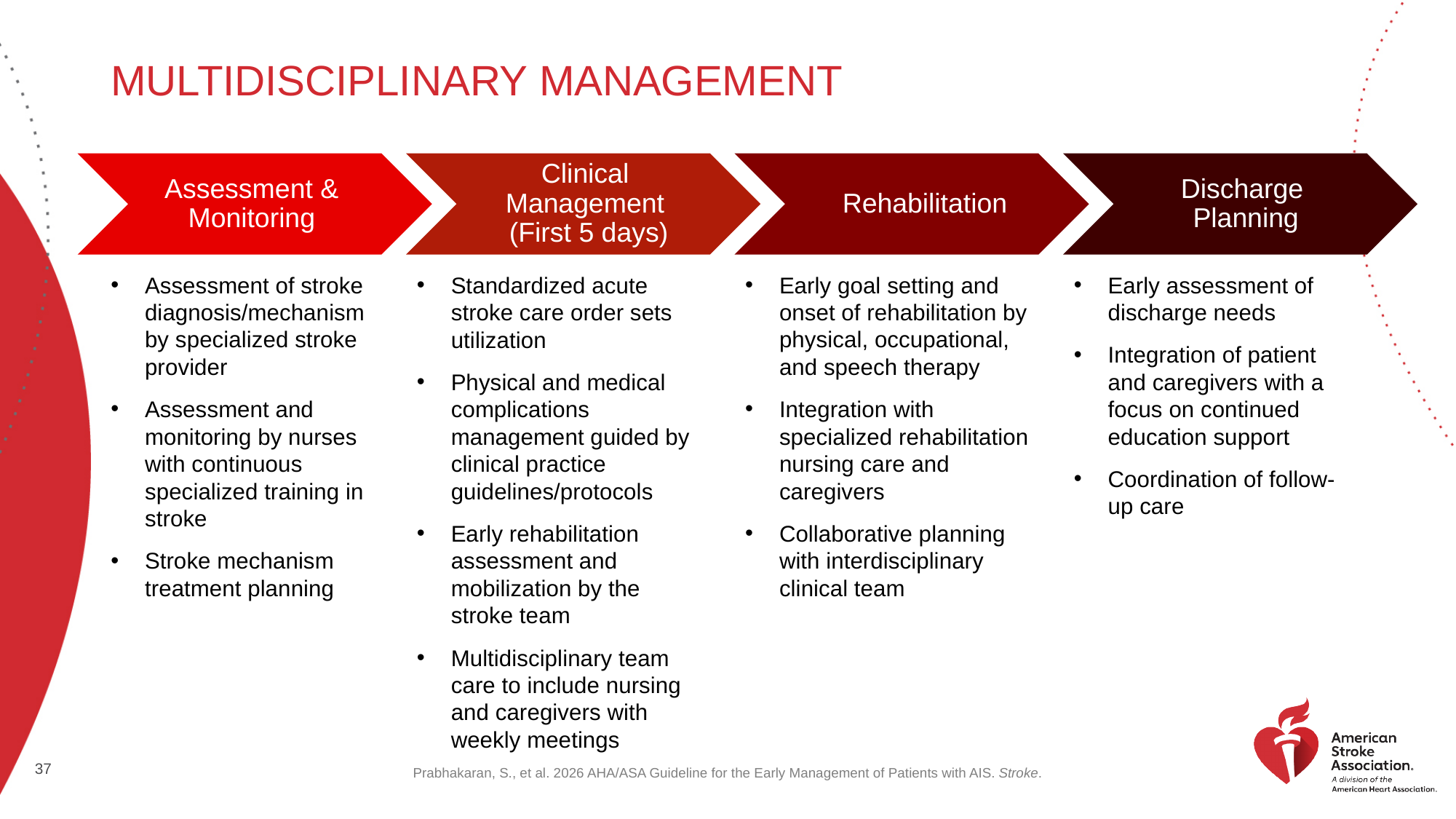

# Multidisciplinary Management

Clinical
Management
(First 5 days)
Assessment & Monitoring
Discharge
Planning
Rehabilitation
Assessment of stroke diagnosis/mechanism by specialized stroke provider
Assessment and monitoring by nurses with continuous specialized training in stroke
Stroke mechanism treatment planning
Standardized acute stroke care order sets utilization
Physical and medical complications management guided by clinical practice guidelines/protocols
Early rehabilitation assessment and mobilization by the
stroke team
Multidisciplinary team care to include nursing and caregivers with weekly meetings
Early goal setting and onset of rehabilitation by physical, occupational, and speech therapy
Integration with specialized rehabilitation nursing care and caregivers
Collaborative planning with interdisciplinary clinical team
Early assessment of discharge needs
Integration of patient and caregivers with a focus on continued education support
Coordination of follow-up care